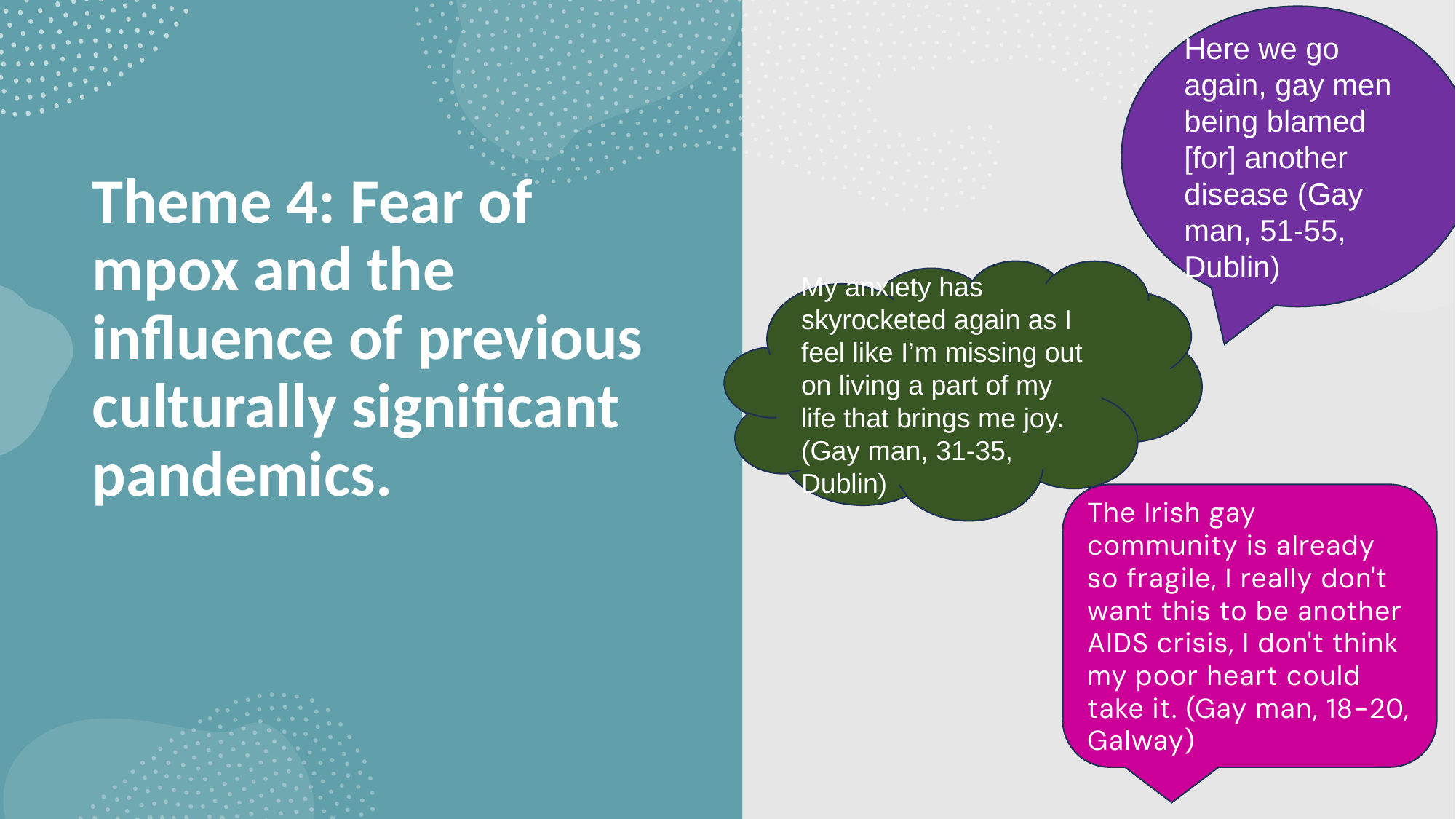

Here we go again, gay men being blamed [for] another disease (Gay man, 51-55, Dublin)
# Theme 4: Fear of mpox and the influence of previous culturally significant pandemics.
My anxiety has skyrocketed again as I feel like I’m missing out on living a part of my life that brings me joy. (Gay man, 31-35, Dublin)
The Irish gay community is already so fragile, I really don't want this to be another AIDS crisis, I don't think my poor heart could take it. (Gay man, 18-20, Galway)